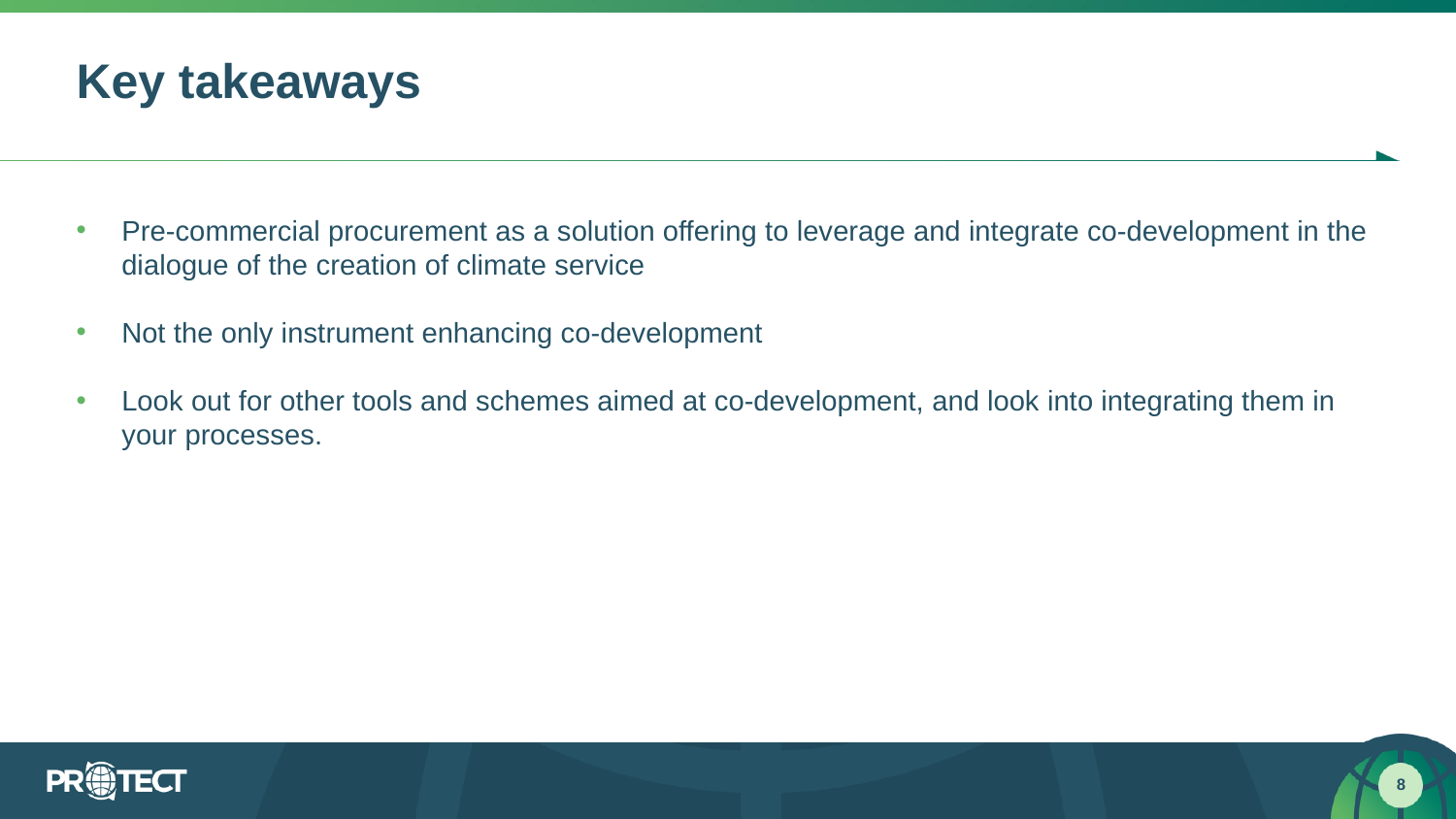

# Key takeaways
Pre-commercial procurement as a solution offering to leverage and integrate co-development in the dialogue of the creation of climate service

Not the only instrument enhancing co-development

Look out for other tools and schemes aimed at co-development, and look into integrating them in your processes.
8